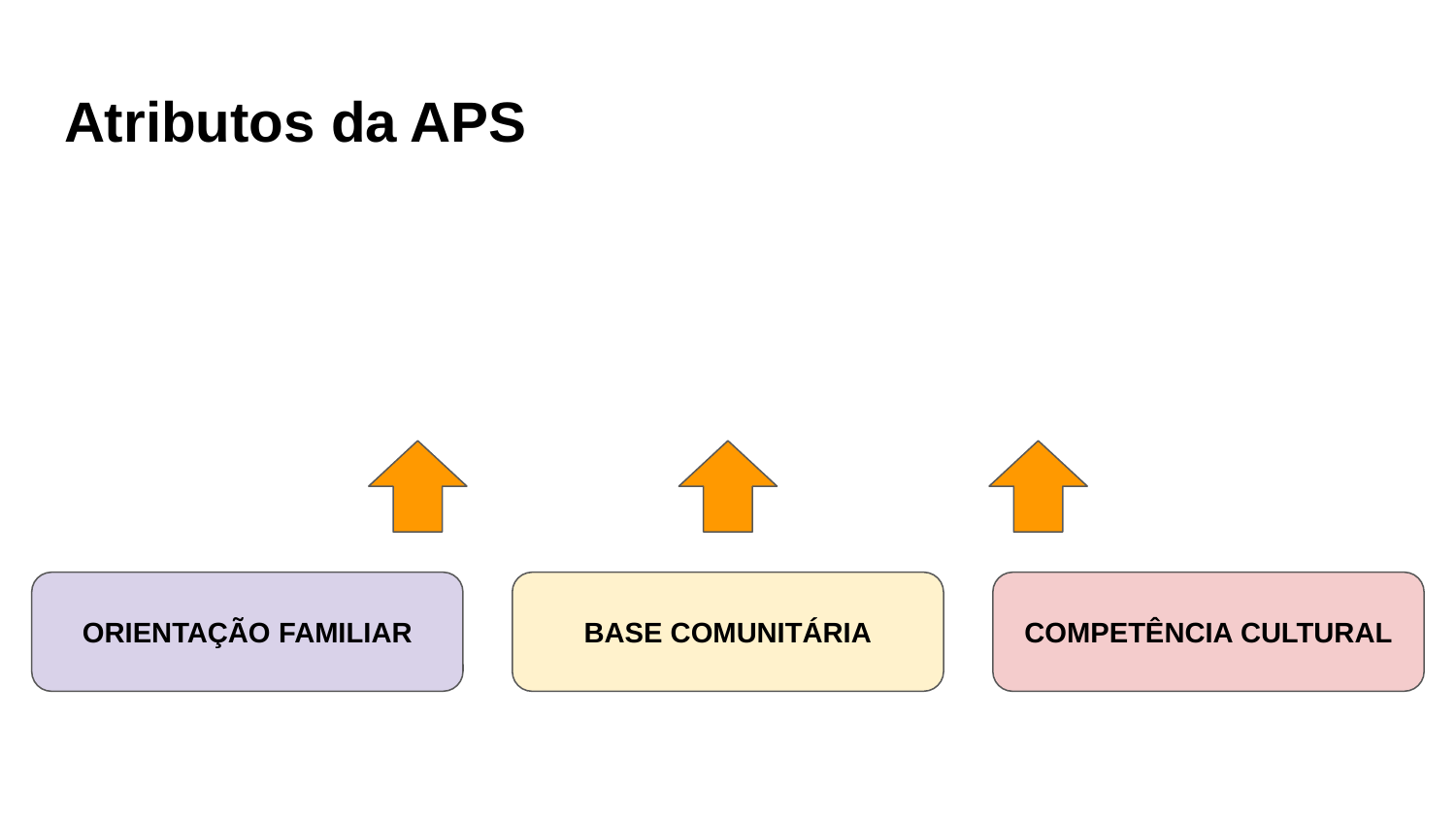

# Atributos da APS

ORIENTAÇÃO FAMILIAR
BASE COMUNITÁRIA
COMPETÊNCIA CULTURAL